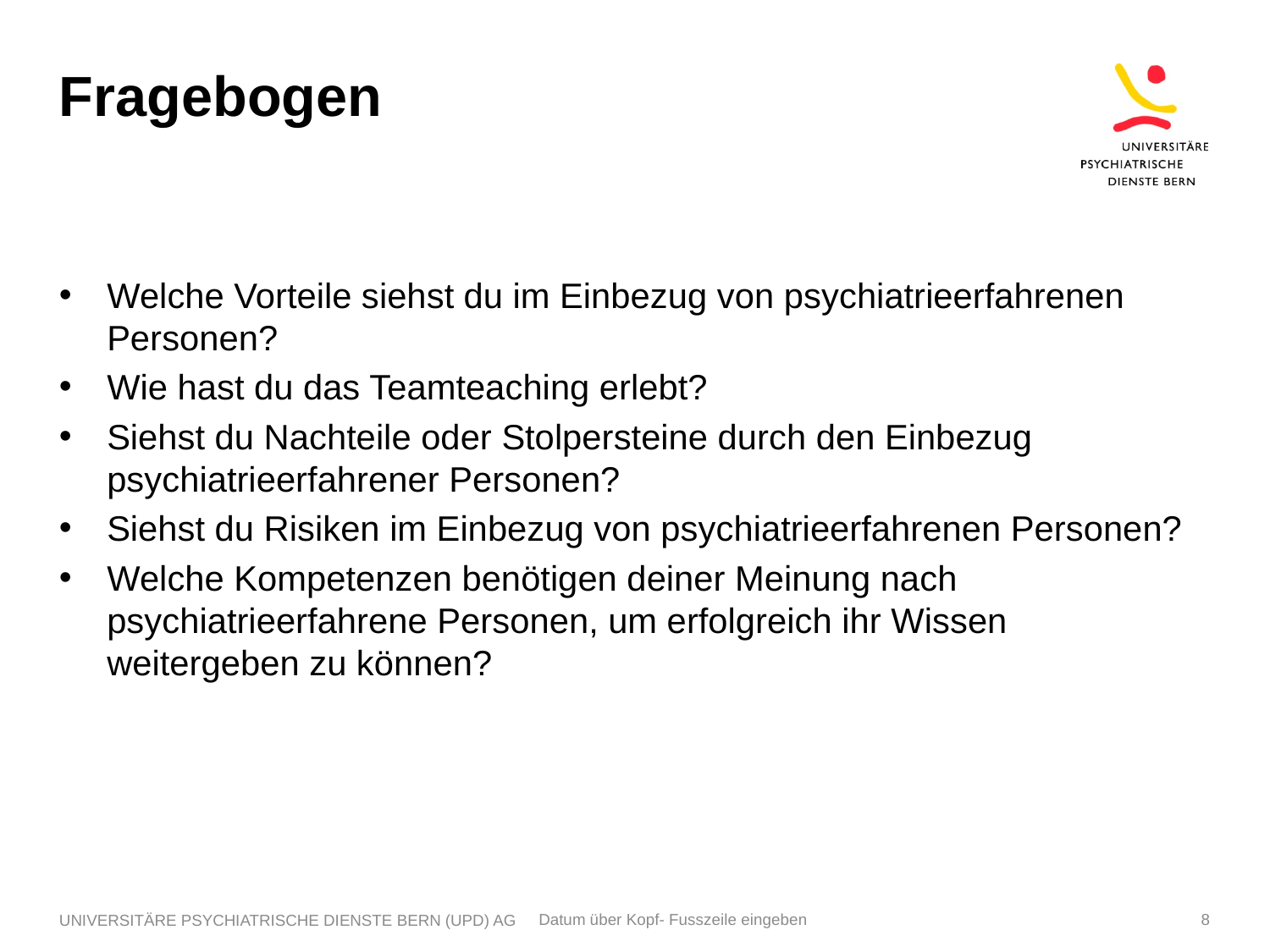

# Fragebogen
Welche Vorteile siehst du im Einbezug von psychiatrieerfahrenen Personen?
Wie hast du das Teamteaching erlebt?
Siehst du Nachteile oder Stolpersteine durch den Einbezug psychiatrieerfahrener Personen?
Siehst du Risiken im Einbezug von psychiatrieerfahrenen Personen?
Welche Kompetenzen benötigen deiner Meinung nach psychiatrieerfahrene Personen, um erfolgreich ihr Wissen weitergeben zu können?

UNIVERSITÄRE PSYCHIATRISCHE DIENSTE BERN (UPD) AG
Datum über Kopf- Fusszeile eingeben
8